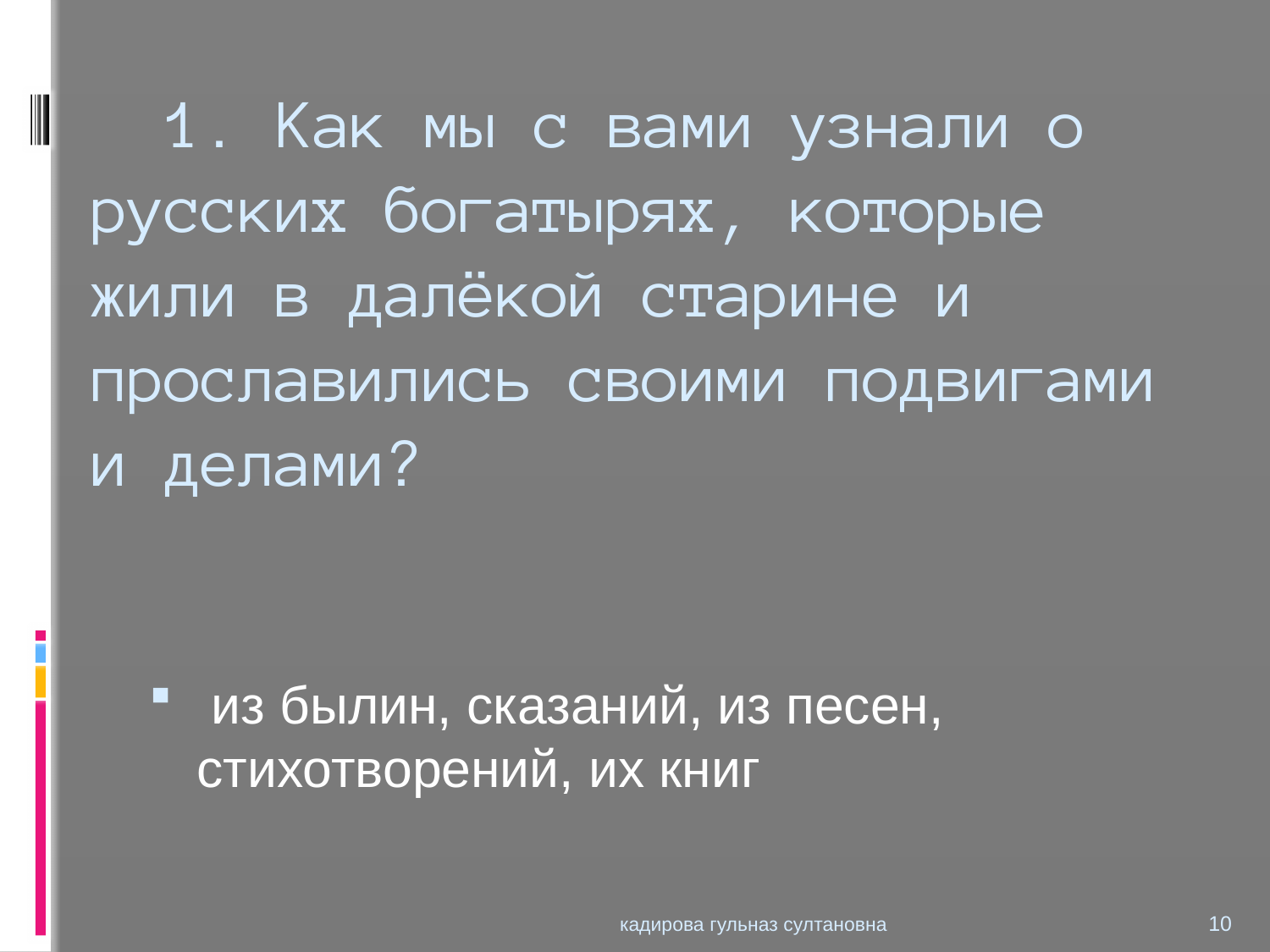

# 1. Как мы с вами узнали о русских богатырях, которые жили в далёкой старине и прославились своими подвигами и делами?
 из былин, сказаний, из песен, стихотворений, их книг
кадирова гульназ султановна
10